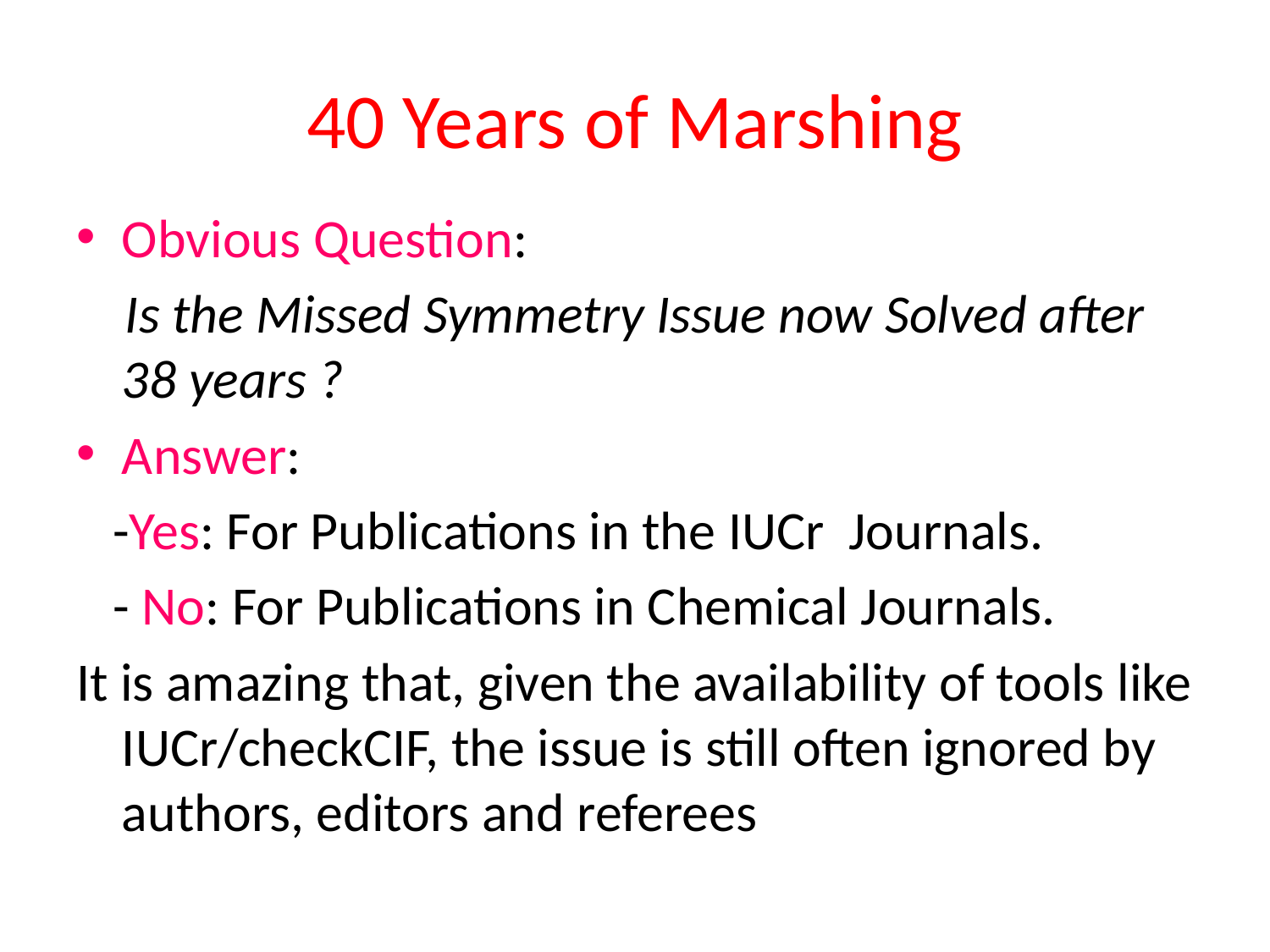

# 40 Years of Marshing
Obvious Question:
    Is the Missed Symmetry Issue now Solved after 38 years ?
Answer:
   -Yes: For Publications in the IUCr  Journals.
   - No: For Publications in Chemical Journals.
It is amazing that, given the availability of tools like IUCr/checkCIF, the issue is still often ignored by authors, editors and referees